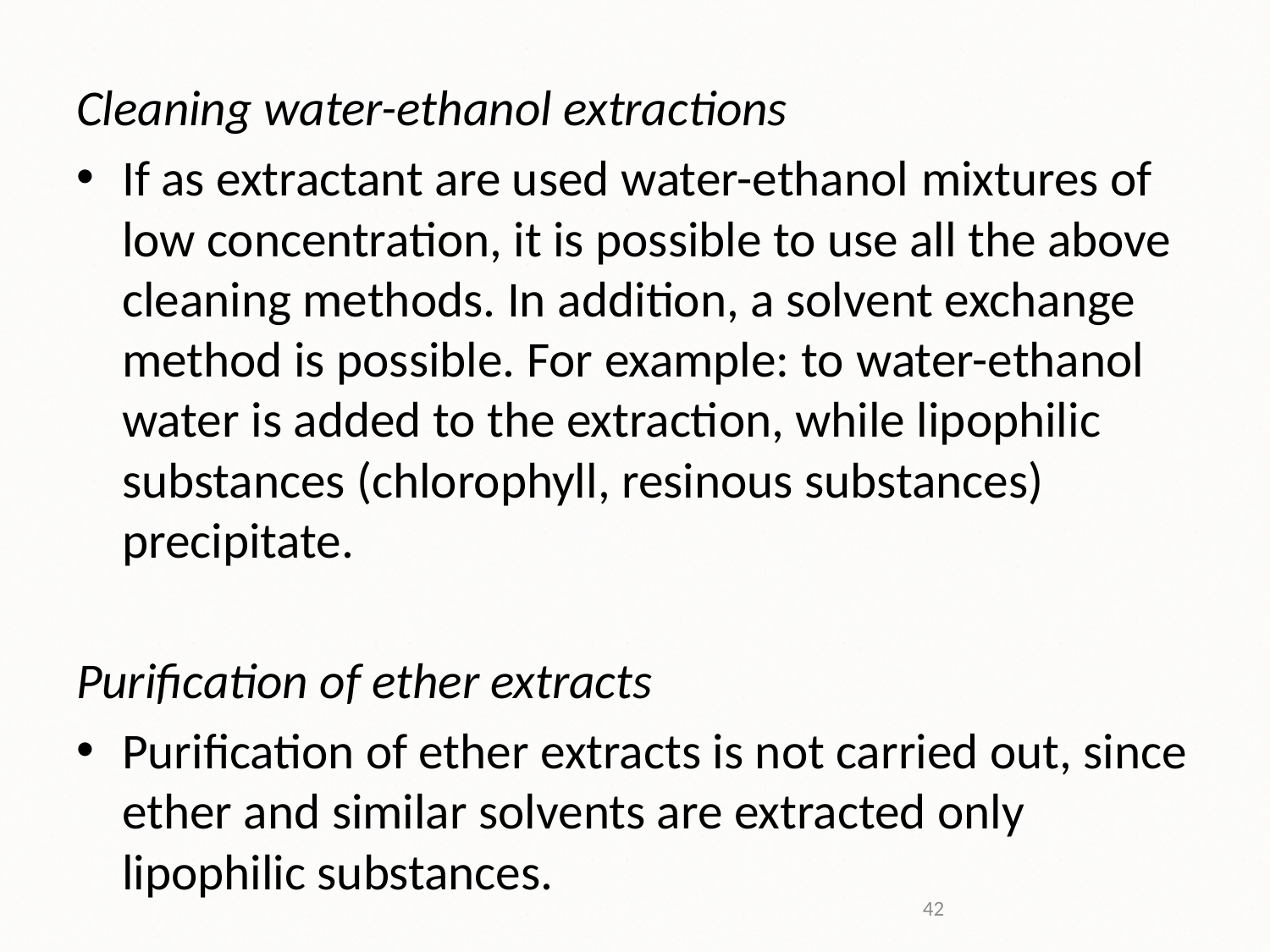

Cleaning water-ethanol extractions
If as extractant are used water-ethanol mixtures of low concentration, it is possible to use all the above cleaning methods. In addition, a solvent exchange method is possible. For example: to water-ethanol water is added to the extraction, while lipophilic substances (chlorophyll, resinous substances) precipitate.

Purification of ether extracts
Purification of ether extracts is not carried out, since ether and similar solvents are extracted only lipophilic substances.

42